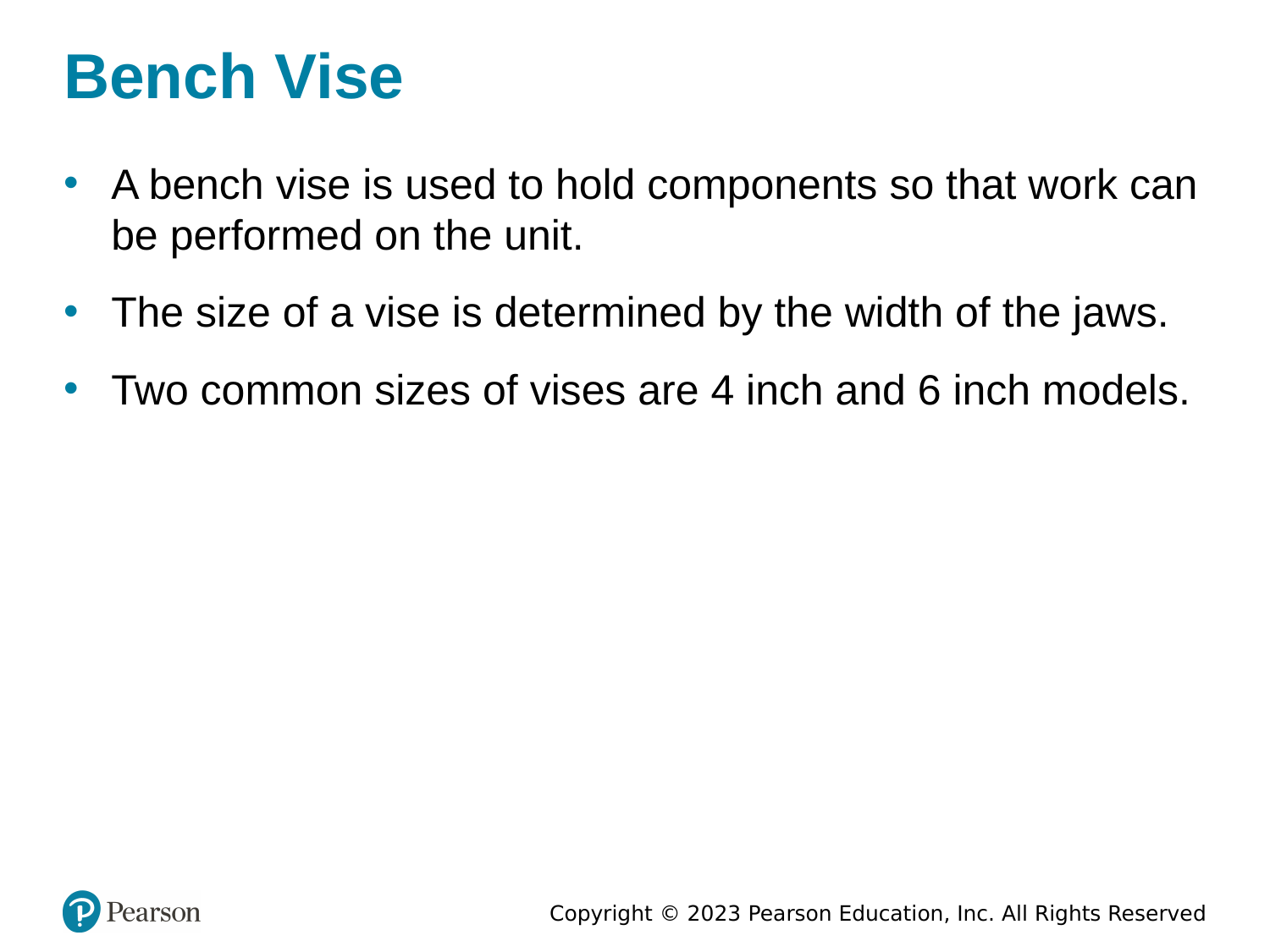

# Bench Vise
A bench vise is used to hold components so that work can be performed on the unit.
The size of a vise is determined by the width of the jaws.
Two common sizes of vises are 4 inch and 6 inch models.